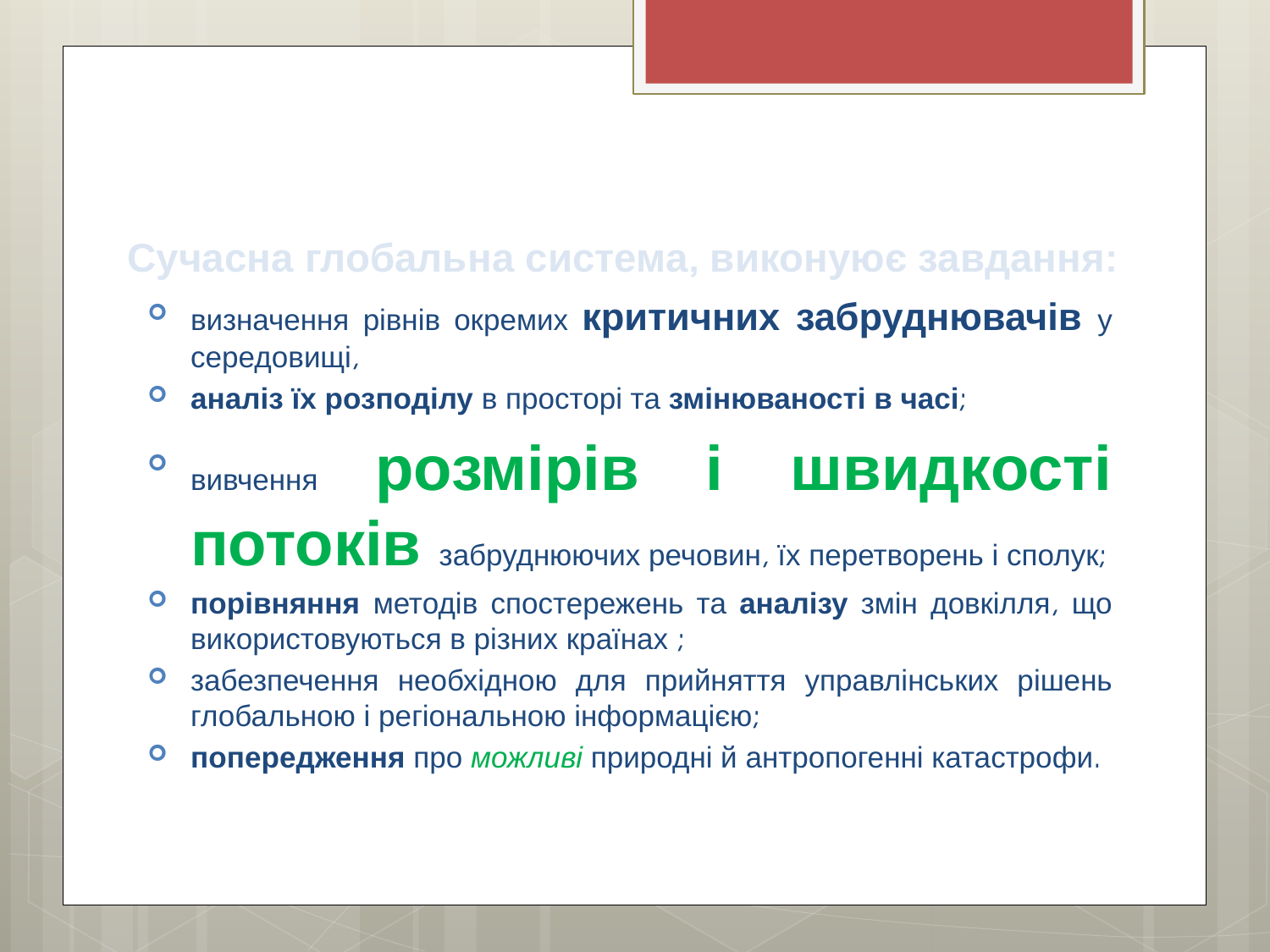

# Сучасна глобальна система, виконуює завдання:
визначення рівнів окремих критичних забруднювачів у середовищі,
аналіз їх розподілу в просторі та змінюваності в часі;
вивчення розмірів і швидкості потоків забруднюючих речовин, їх перетворень і сполук;
порівняння методів спостережень та аналізу змін довкілля, що використовуються в різних країнах ;
забезпечення необхідною для прийняття управлінських рішень глобальною і регіональною інформацією;
попередження про можливі природні й антропогенні катастрофи.